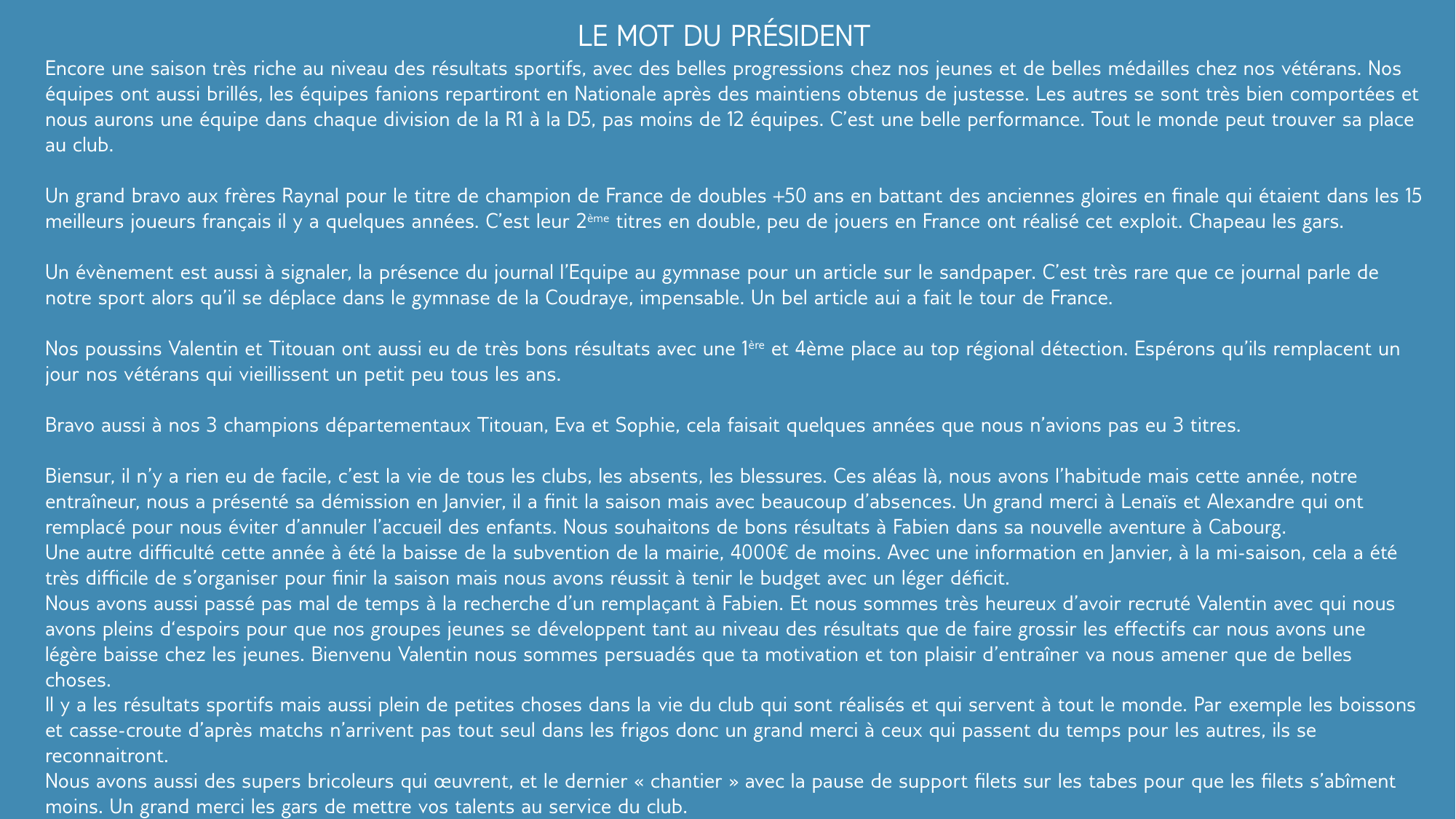

LE MOT DU PRÉSIDENT
Encore une saison très riche au niveau des résultats sportifs, avec des belles progressions chez nos jeunes et de belles médailles chez nos vétérans. Nos équipes ont aussi brillés, les équipes fanions repartiront en Nationale après des maintiens obtenus de justesse. Les autres se sont très bien comportées et nous aurons une équipe dans chaque division de la R1 à la D5, pas moins de 12 équipes. C’est une belle performance. Tout le monde peut trouver sa place au club.

Un grand bravo aux frères Raynal pour le titre de champion de France de doubles +50 ans en battant des anciennes gloires en finale qui étaient dans les 15 meilleurs joueurs français il y a quelques années. C’est leur 2ème titres en double, peu de jouers en France ont réalisé cet exploit. Chapeau les gars.

Un évènement est aussi à signaler, la présence du journal l’Equipe au gymnase pour un article sur le sandpaper. C’est très rare que ce journal parle de notre sport alors qu’il se déplace dans le gymnase de la Coudraye, impensable. Un bel article aui a fait le tour de France.

Nos poussins Valentin et Titouan ont aussi eu de très bons résultats avec une 1ère et 4ème place au top régional détection. Espérons qu’ils remplacent un jour nos vétérans qui vieillissent un petit peu tous les ans.

Bravo aussi à nos 3 champions départementaux Titouan, Eva et Sophie, cela faisait quelques années que nous n’avions pas eu 3 titres.

Biensur, il n’y a rien eu de facile, c’est la vie de tous les clubs, les absents, les blessures. Ces aléas là, nous avons l’habitude mais cette année, notre entraîneur, nous a présenté sa démission en Janvier, il a finit la saison mais avec beaucoup d’absences. Un grand merci à Lenaïs et Alexandre qui ont remplacé pour nous éviter d’annuler l’accueil des enfants. Nous souhaitons de bons résultats à Fabien dans sa nouvelle aventure à Cabourg.
Une autre difficulté cette année à été la baisse de la subvention de la mairie, 4000€ de moins. Avec une information en Janvier, à la mi-saison, cela a été très difficile de s’organiser pour finir la saison mais nous avons réussit à tenir le budget avec un léger déficit.
Nous avons aussi passé pas mal de temps à la recherche d’un remplaçant à Fabien. Et nous sommes très heureux d’avoir recruté Valentin avec qui nous avons pleins d‘espoirs pour que nos groupes jeunes se développent tant au niveau des résultats que de faire grossir les effectifs car nous avons une légère baisse chez les jeunes. Bienvenu Valentin nous sommes persuadés que ta motivation et ton plaisir d’entraîner va nous amener que de belles choses.
Il y a les résultats sportifs mais aussi plein de petites choses dans la vie du club qui sont réalisés et qui servent à tout le monde. Par exemple les boissons et casse-croute d’après matchs n’arrivent pas tout seul dans les frigos donc un grand merci à ceux qui passent du temps pour les autres, ils se reconnaitront.
Nous avons aussi des supers bricoleurs qui œuvrent, et le dernier « chantier » avec la pause de support filets sur les tabes pour que les filets s’abîment moins. Un grand merci les gars de mettre vos talents au service du club.
Je vais terminer en félicitant Laura pour toute la com sur le club. Nos adversaires nous félicitent  et sont impressionnés par la qualité des diffusions.
Merci à tous pour votre écoute. Bonne AG.